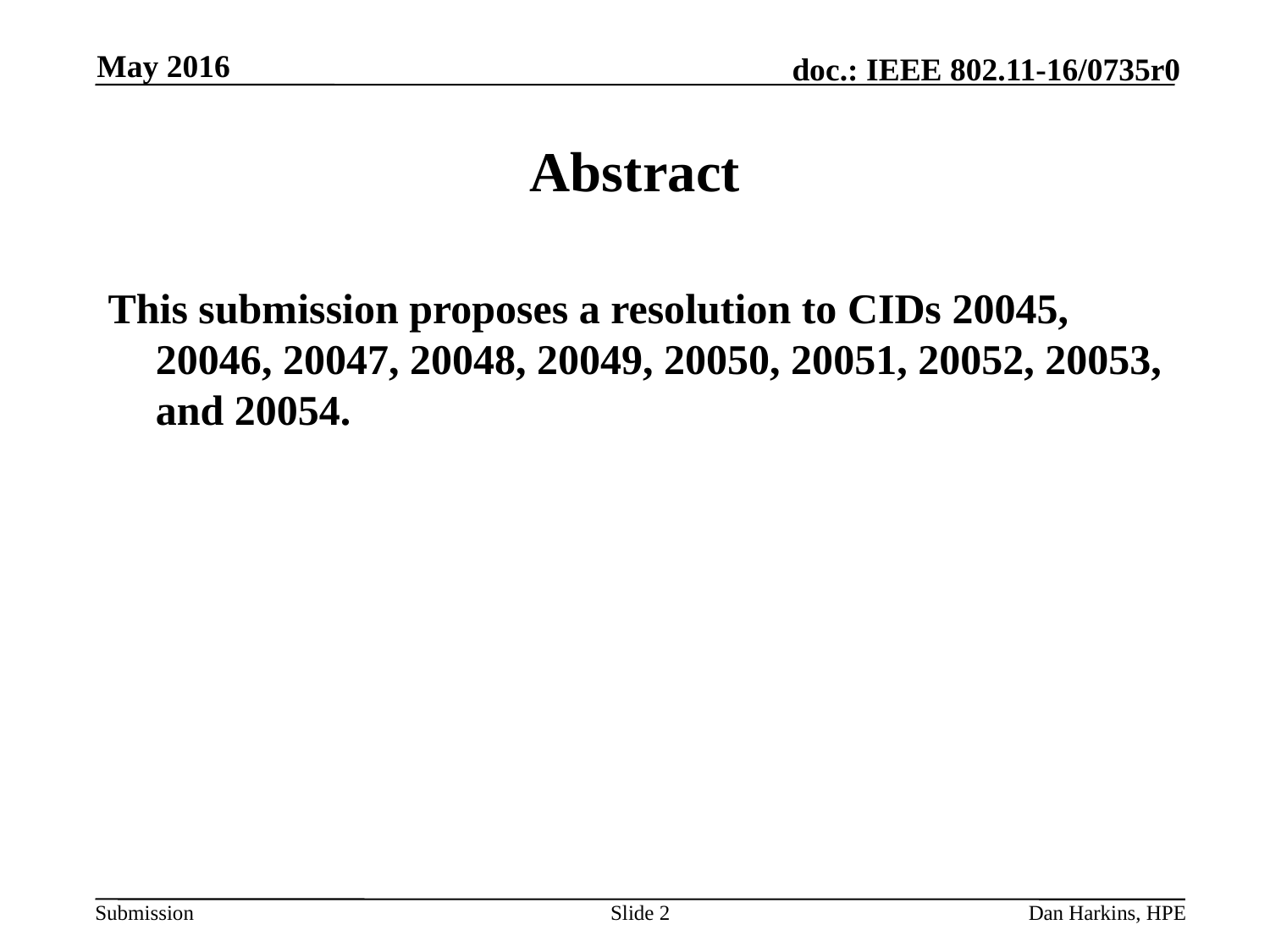

May 2016
# Abstract
This submission proposes a resolution to CIDs 20045, 20046, 20047, 20048, 20049, 20050, 20051, 20052, 20053, and 20054.
Slide 2
Dan Harkins, HPE